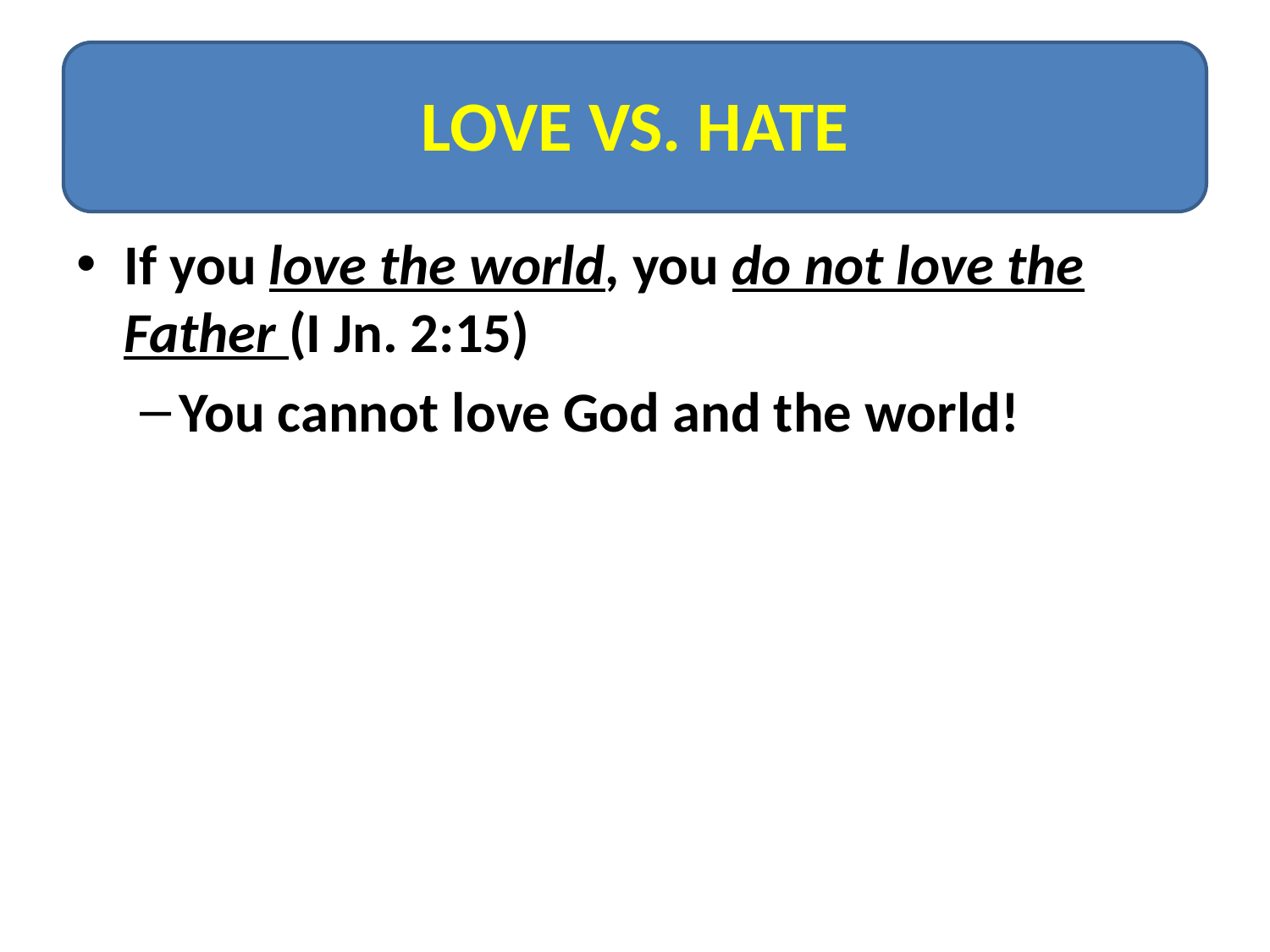

#

LOVE VS. HATE
If you love the world, you do not love the Father (I Jn. 2:15)
You cannot love God and the world!